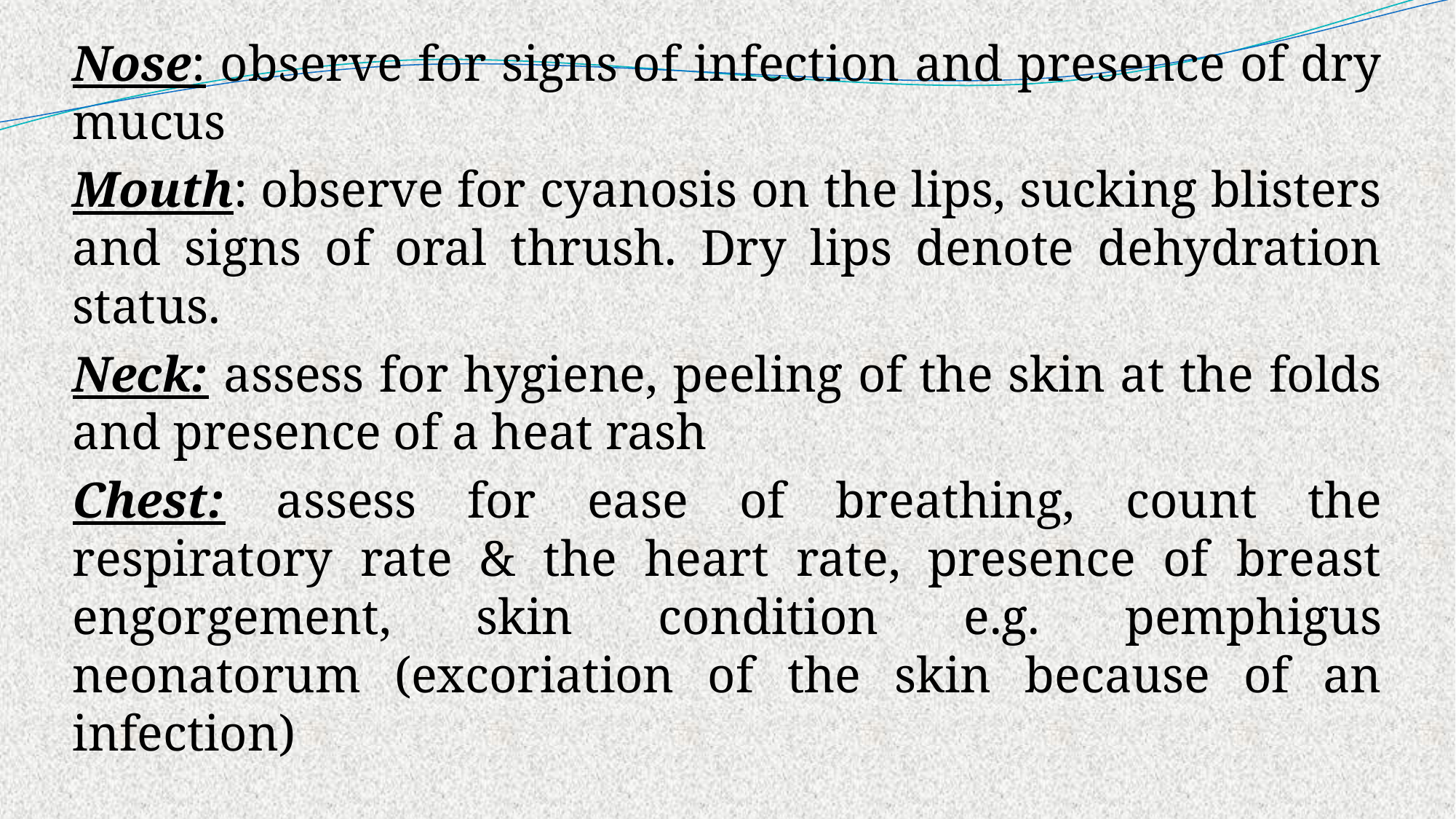

Nose: observe for signs of infection and presence of dry mucus
Mouth: observe for cyanosis on the lips, sucking blisters and signs of oral thrush. Dry lips denote dehydration status.
Neck: assess for hygiene, peeling of the skin at the folds and presence of a heat rash
Chest: assess for ease of breathing, count the respiratory rate & the heart rate, presence of breast engorgement, skin condition e.g. pemphigus neonatorum (excoriation of the skin because of an infection)